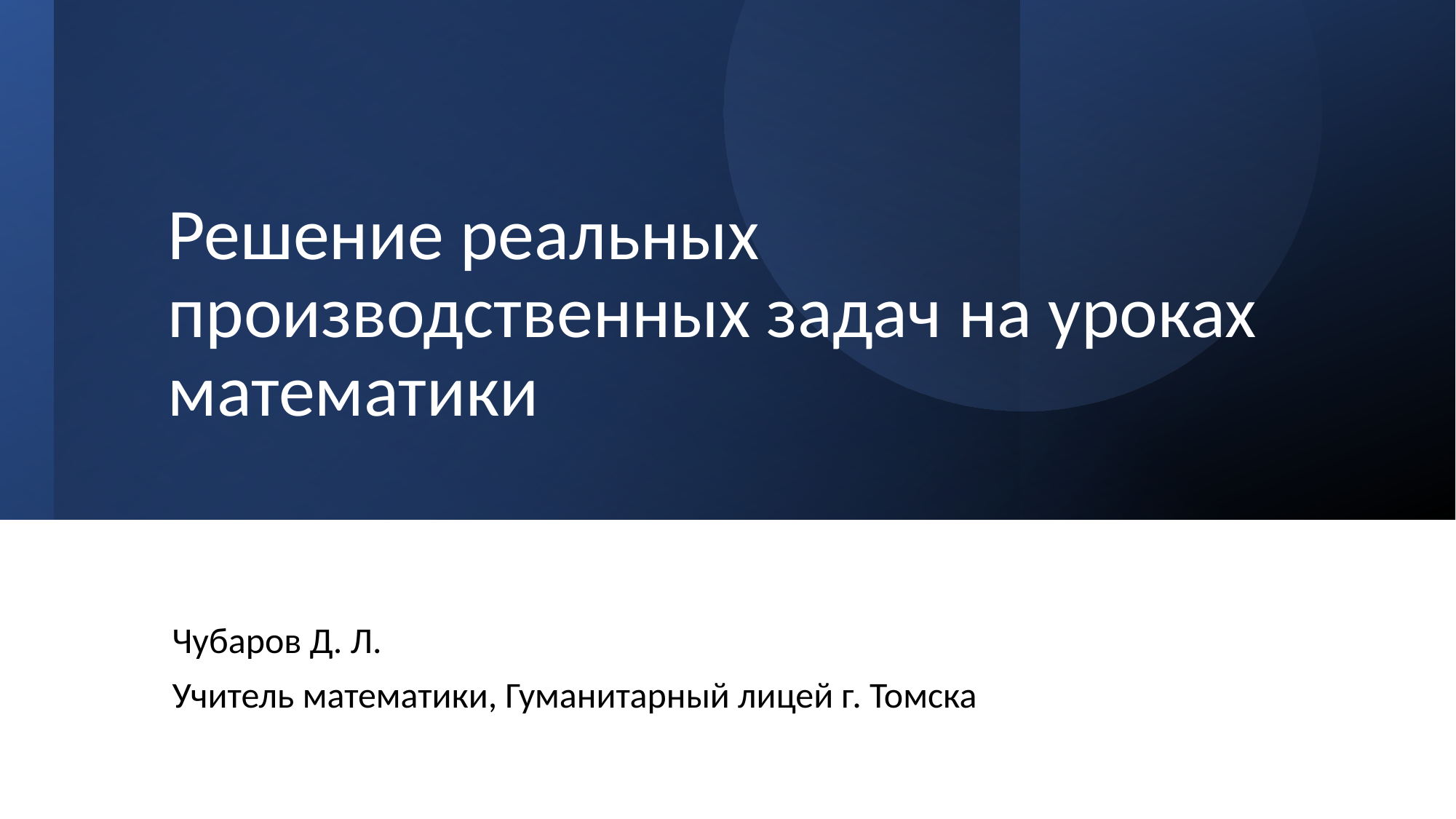

# Решение реальных производственных задач на уроках математики
Чубаров Д. Л.
Учитель математики, Гуманитарный лицей г. Томска